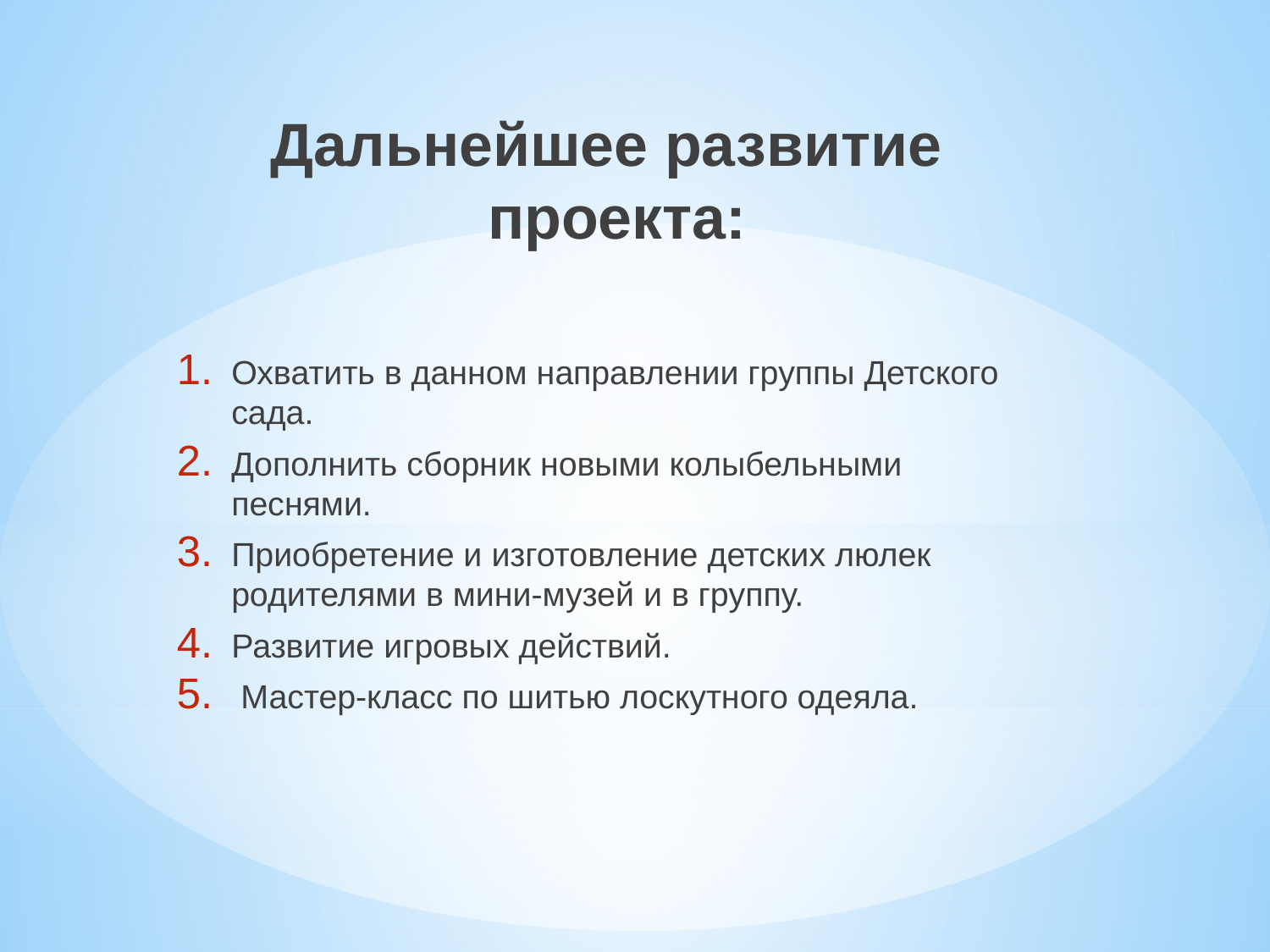

Дальнейшее развитие проекта:

Охватить в данном направлении группы Детского сада.
Дополнить сборник новыми колыбельными песнями.
Приобретение и изготовление детских люлек родителями в мини-музей и в группу.
Развитие игровых действий.
 Мастер-класс по шитью лоскутного одеяла.